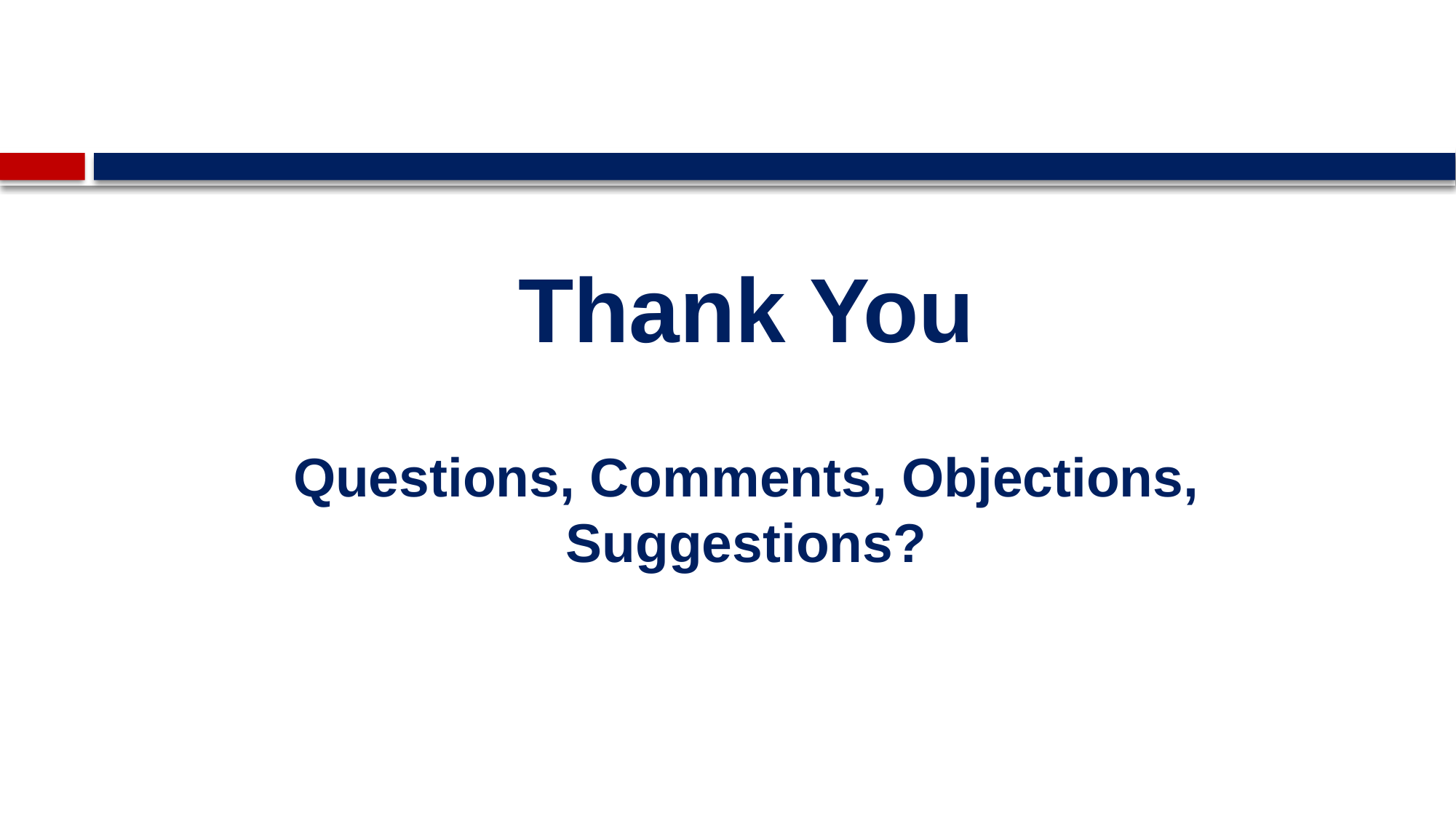

#
Thank You

Questions, Comments, Objections, Suggestions?